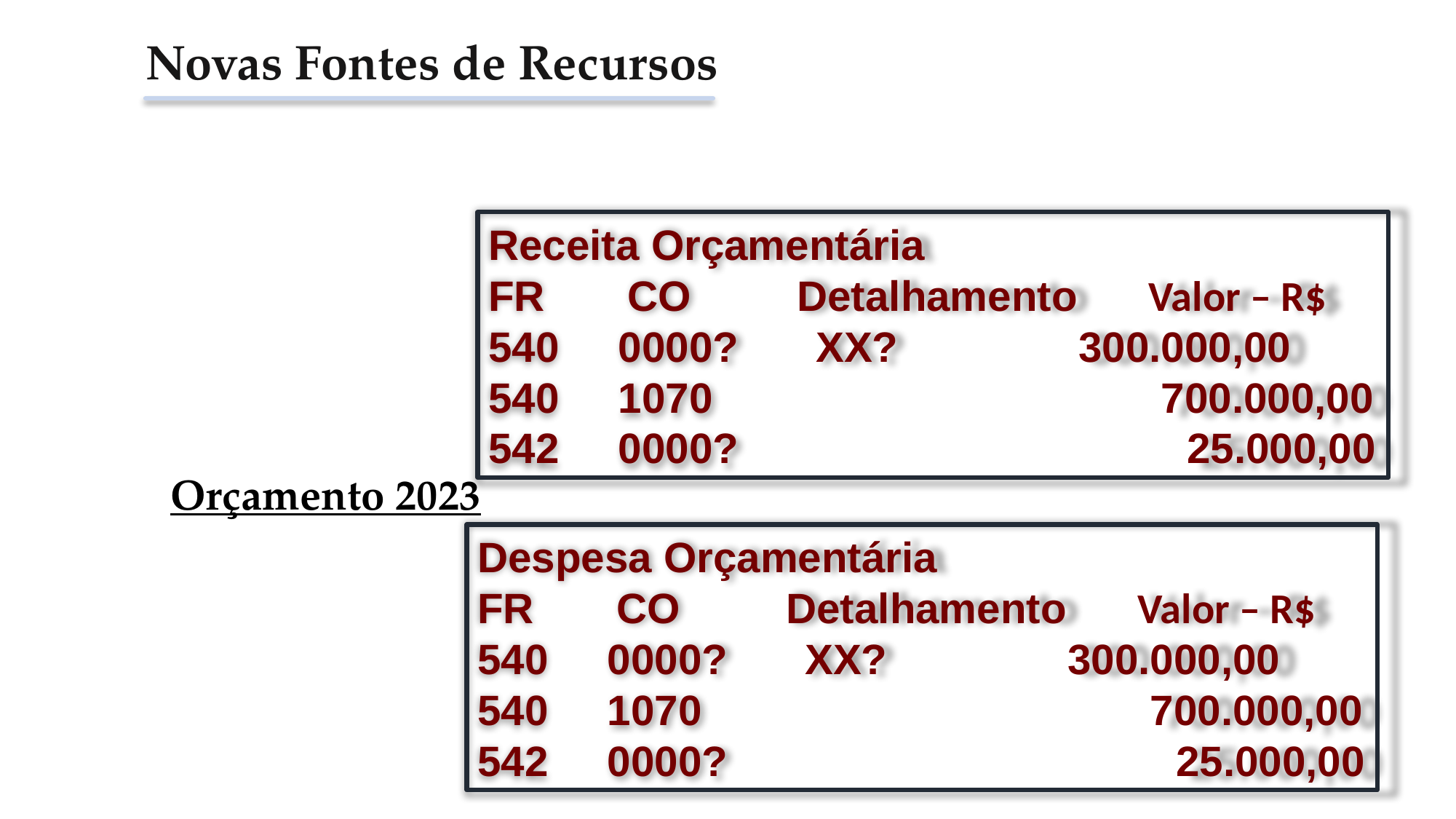

Novas Fontes de Recursos
Receita Orçamentária
FR       CO         Detalhamento      Valor – R$
540     0000?      	XX?	             300.000,00
540     1070                                      700.000,00
542     0000?                                      25.000,00
Orçamento 2023
Despesa Orçamentária
FR       CO         Detalhamento      Valor – R$
540     0000?      	XX?	             300.000,00
540     1070                                      700.000,00
542     0000?                                      25.000,00